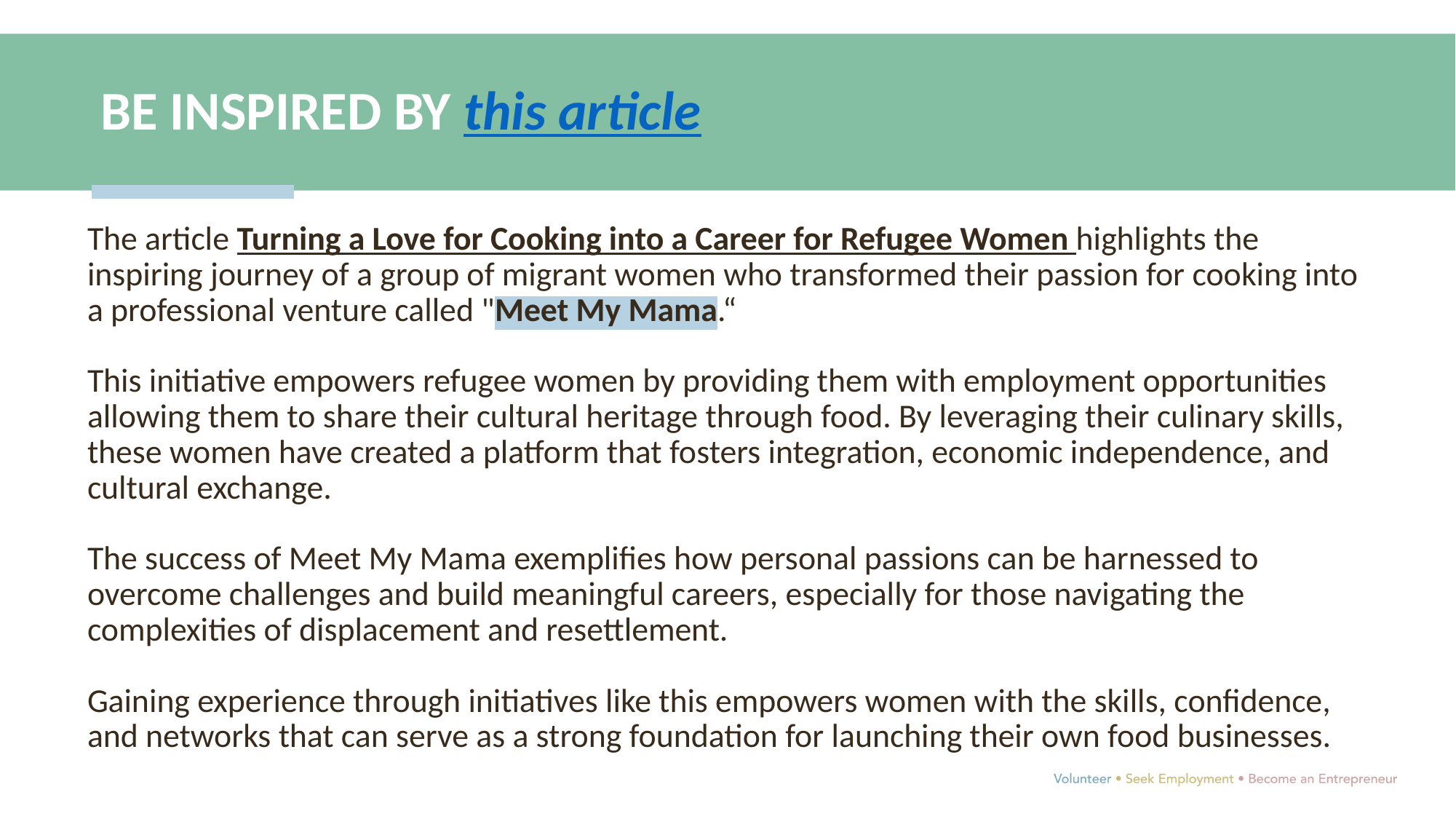

BE INSPIRED BY this article!
The article Turning a Love for Cooking into a Career for Refugee Women highlights the inspiring journey of a group of migrant women who transformed their passion for cooking into a professional venture called "Meet My Mama.“

This initiative empowers refugee women by providing them with employment opportunities allowing them to share their cultural heritage through food. By leveraging their culinary skills, these women have created a platform that fosters integration, economic independence, and cultural exchange.

The success of Meet My Mama exemplifies how personal passions can be harnessed to overcome challenges and build meaningful careers, especially for those navigating the complexities of displacement and resettlement.
Gaining experience through initiatives like this empowers women with the skills, confidence, and networks that can serve as a strong foundation for launching their own food businesses.